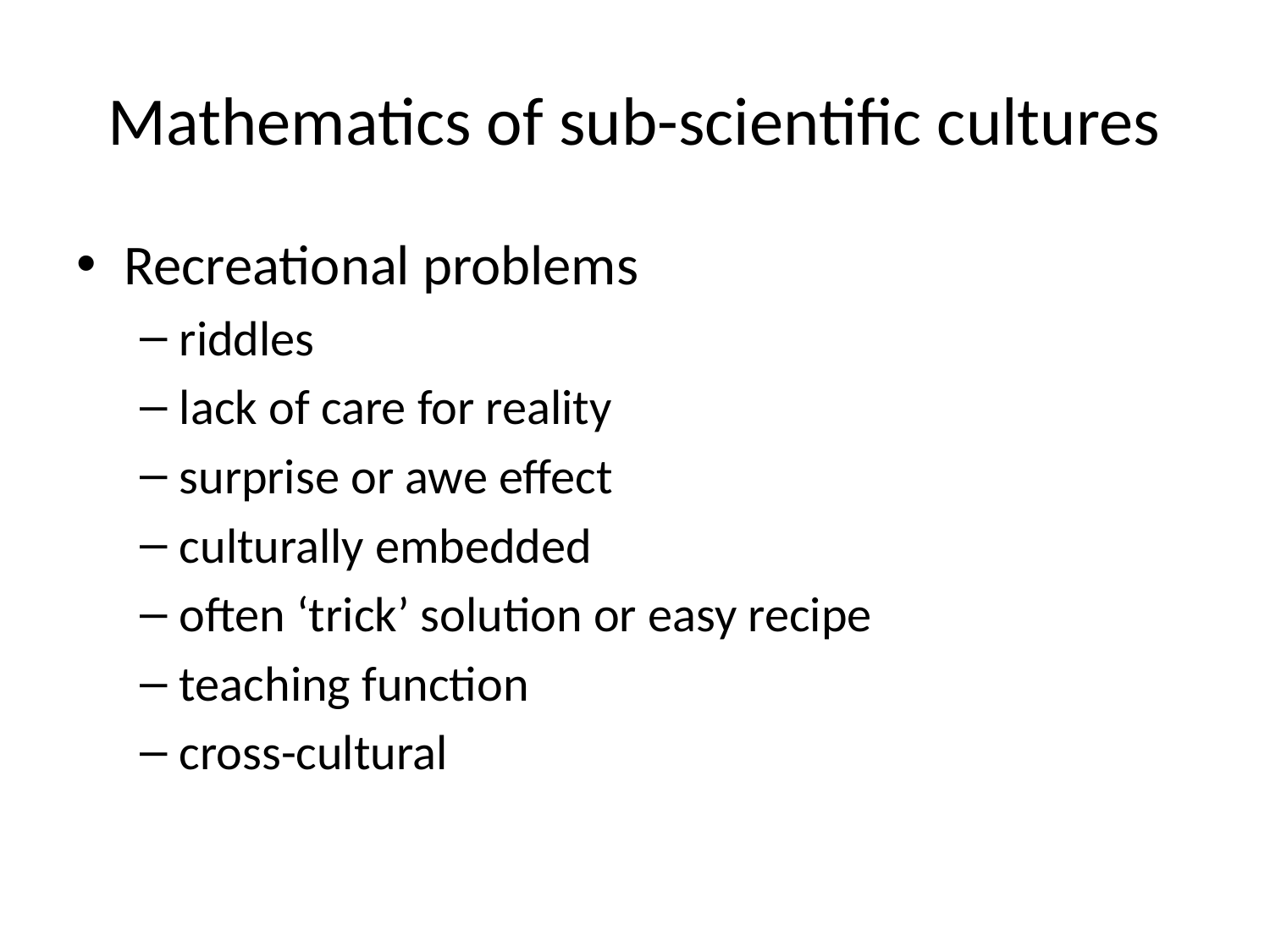

# Mathematics of sub-scientific cultures
Recreational problems
riddles
lack of care for reality
surprise or awe effect
culturally embedded
often ‘trick’ solution or easy recipe
teaching function
cross-cultural